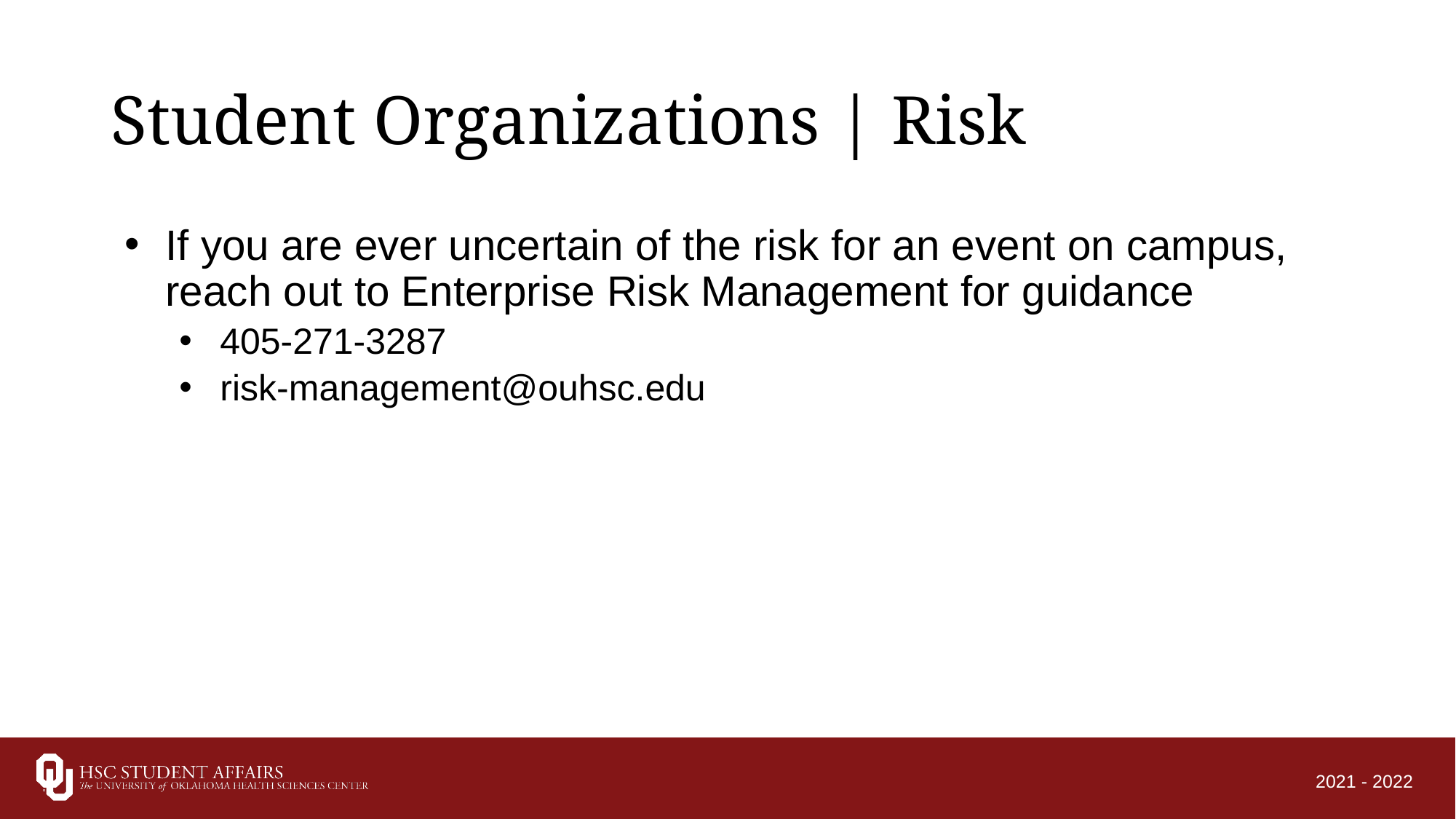

# Student Organizations | Risk
If you are ever uncertain of the risk for an event on campus, reach out to Enterprise Risk Management for guidance
405-271-3287
risk-management@ouhsc.edu